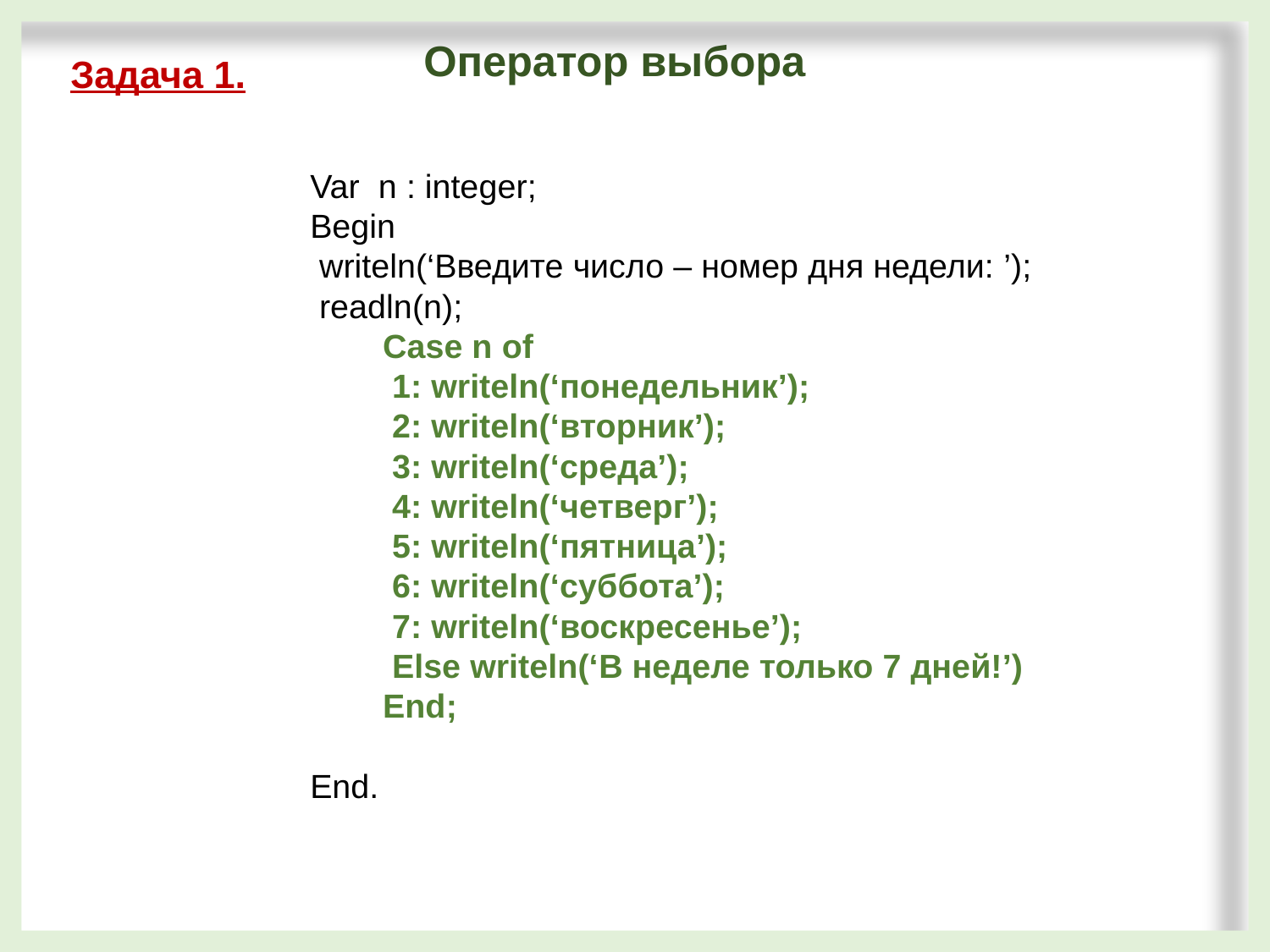

Оператор выбора
Задача 1.
Var  n : integer;
Begin
 writeln(‘Введите число – номер дня недели: ’);
 readln(n);
 Сase n of
  1: writeln(‘понедельник’);
  2: writeln(‘вторник’);
  3: writeln(‘среда’);
  4: writeln(‘четверг’);
  5: writeln(‘пятница’);
  6: writeln(‘суббота’);
  7: writeln(‘воскресенье’);
  Else writeln(‘В неделе только 7 дней!’)
 End;

End.